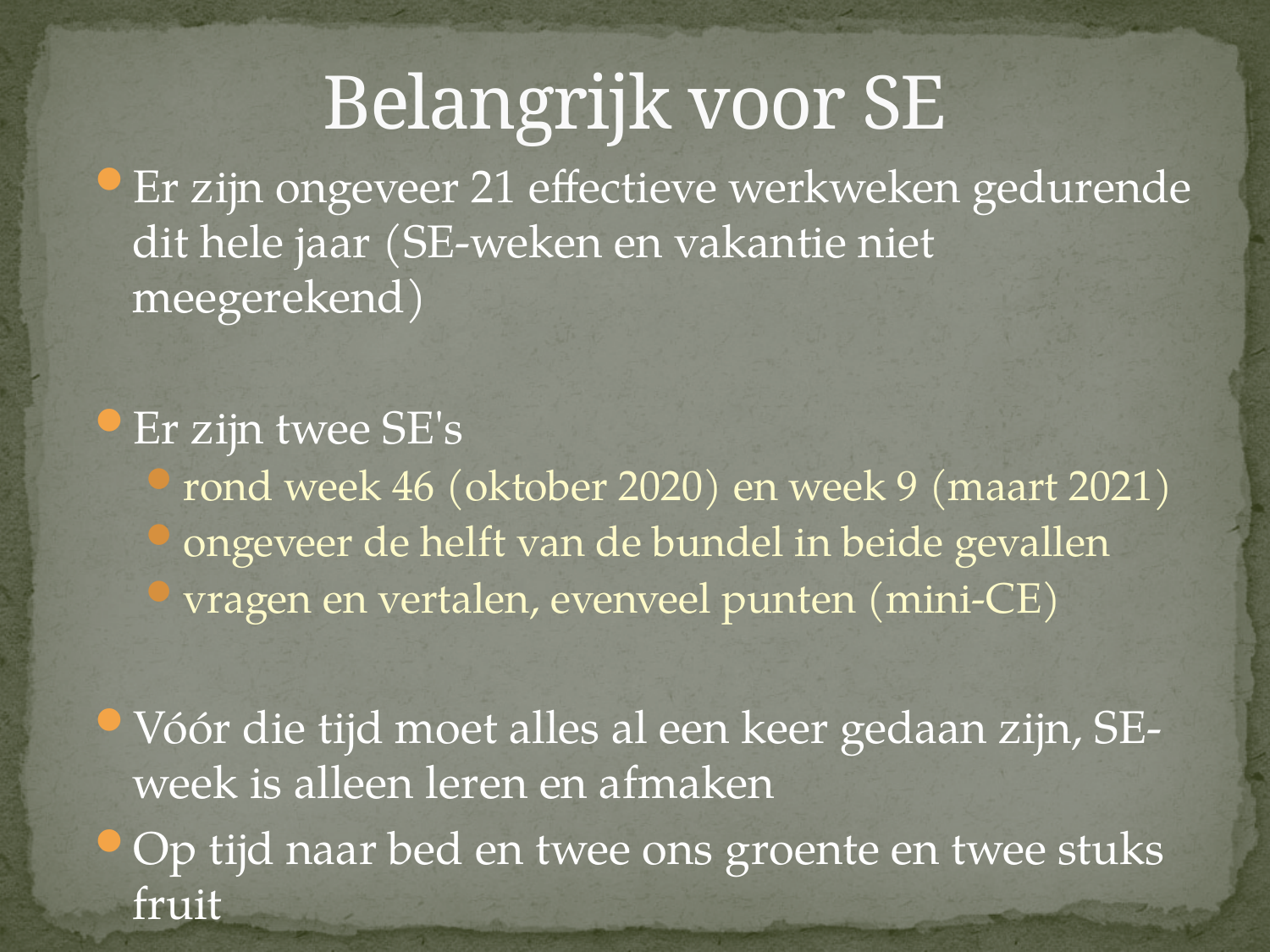

# Belangrijk voor SE
Er zijn ongeveer 21 effectieve werkweken gedurende dit hele jaar (SE-weken en vakantie niet  meegerekend)

Er zijn twee SE's
rond week 46 (oktober 2020) en week 9 (maart 2021)
ongeveer de helft van de bundel in beide gevallen
vragen en vertalen, evenveel punten (mini-CE)

Vóór die tijd moet alles al een keer gedaan zijn, SE-week is alleen leren en afmaken
Op tijd naar bed en twee ons groente en twee stuks fruit